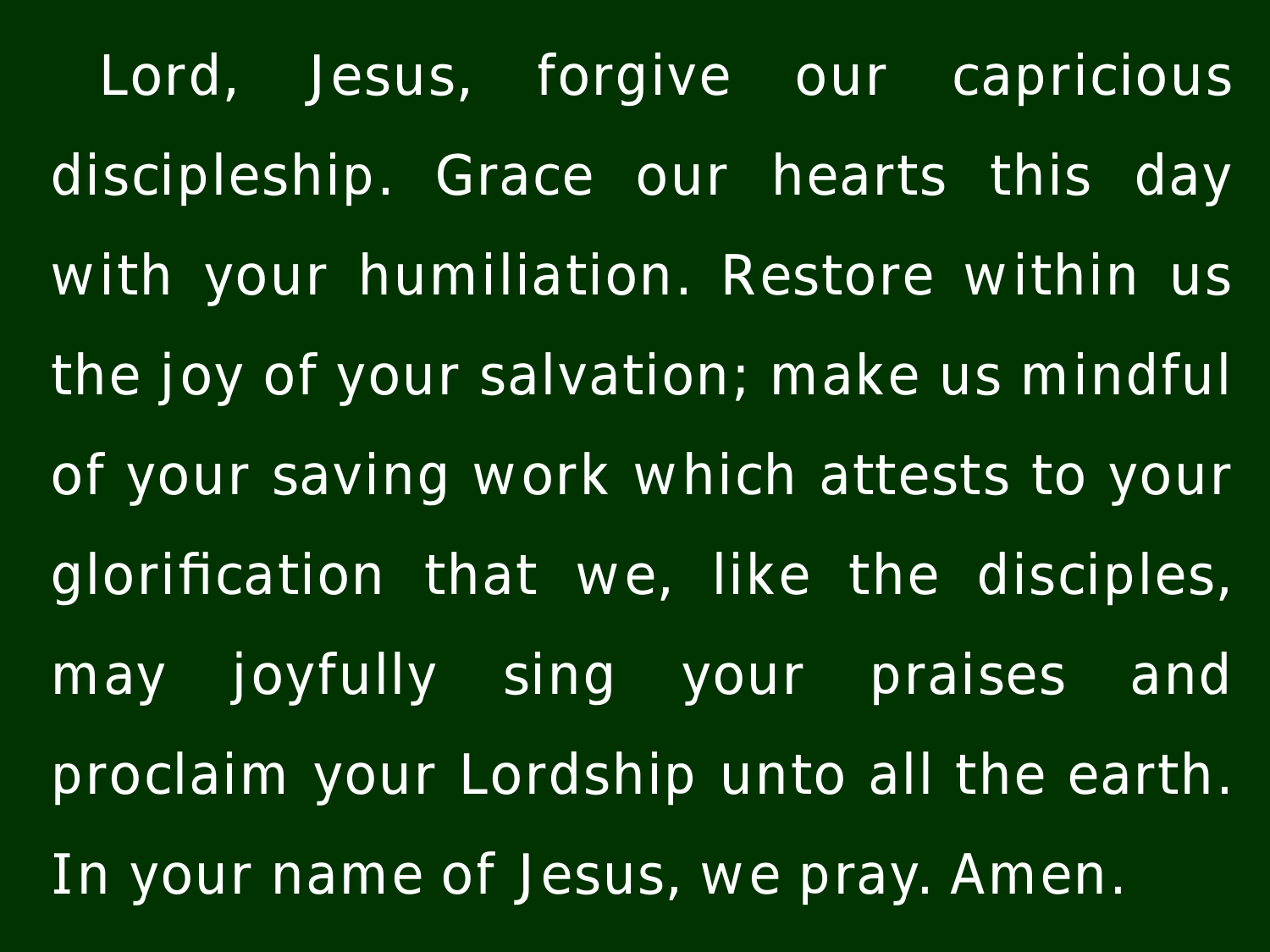

Lord, Jesus, forgive our capricious discipleship. Grace our hearts this day with your humiliation. Restore within us the joy of your salvation; make us mindful of your saving work which attests to your glorification that we, like the disciples, may joyfully sing your praises and proclaim your Lordship unto all the earth. In your name of Jesus, we pray. Amen.